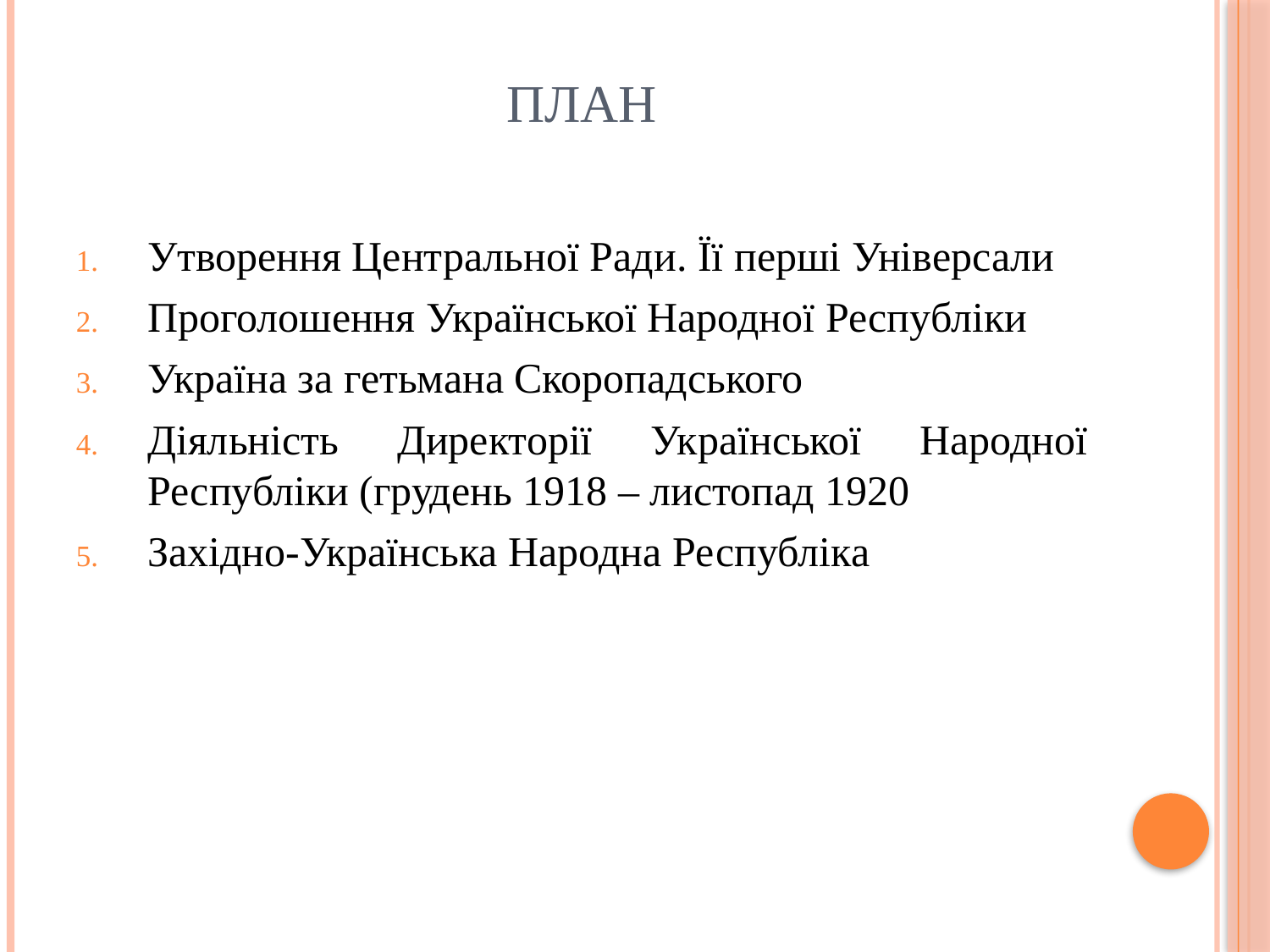

# План
Утворення Центральної Ради. Її перші Універсали
Проголошення Української Народної Республіки
Україна за гетьмана Скоропадського
Діяльність Директорії Української Народної Республіки (грудень 1918 – листопад 1920
Західно-Українська Народна Республіка